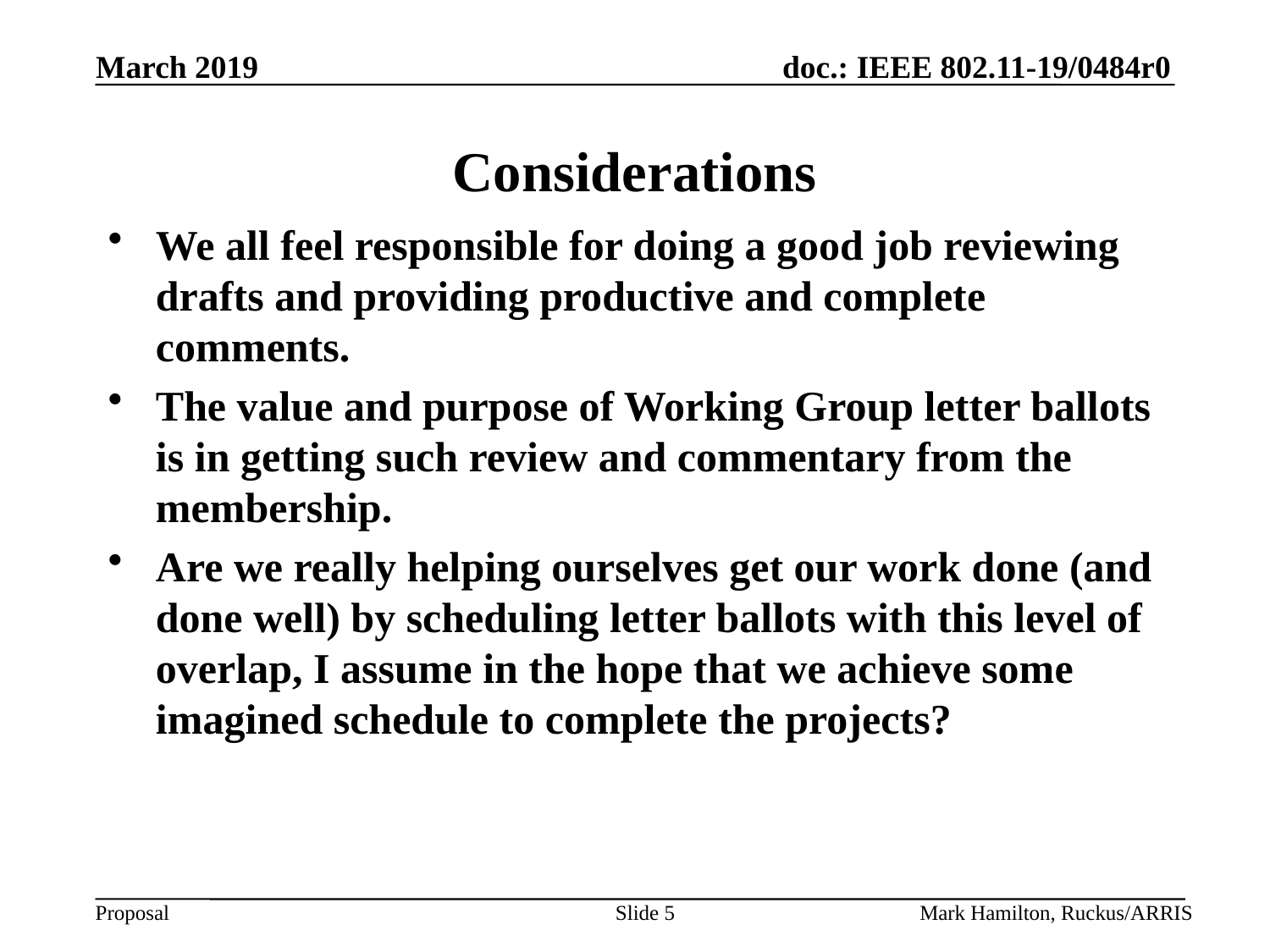

# Considerations
We all feel responsible for doing a good job reviewing drafts and providing productive and complete comments.
The value and purpose of Working Group letter ballots is in getting such review and commentary from the membership.
Are we really helping ourselves get our work done (and done well) by scheduling letter ballots with this level of overlap, I assume in the hope that we achieve some imagined schedule to complete the projects?